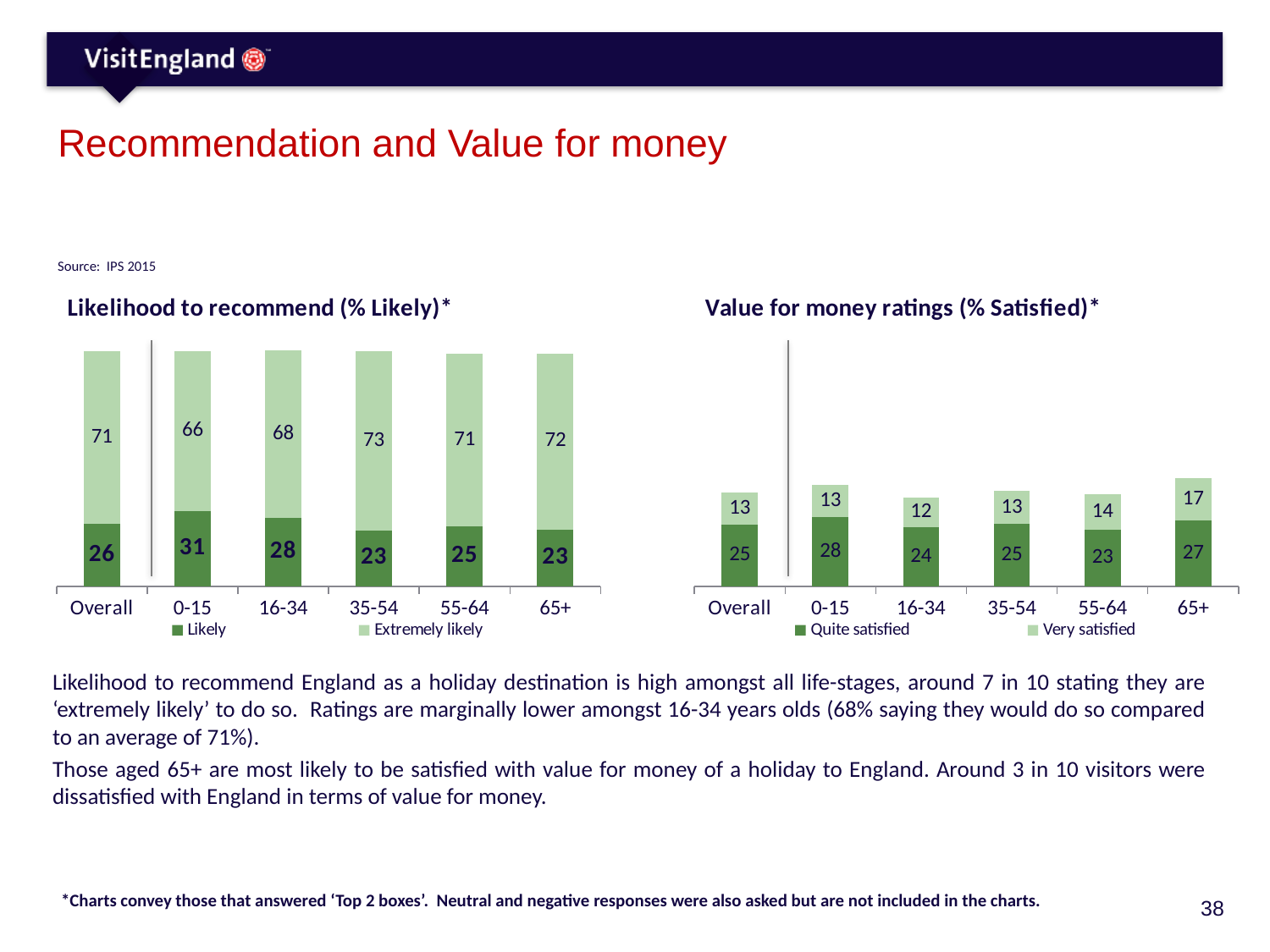

# Recommendation and Value for money
Source:  IPS 2015

[unsupported chart]

[unsupported chart]

Likelihood to recommend England as a holiday destination is high amongst all life-stages, around 7 in 10 stating they are ‘extremely likely’ to do so.  Ratings are marginally lower amongst 16-34 years olds (68% saying they would do so compared to an average of 71%).
Those aged 65+ are most likely to be satisfied with value for money of a holiday to England. Around 3 in 10 visitors were dissatisfied with England in terms of value for money.
*Charts convey those that answered ‘Top 2 boxes’.  Neutral and negative responses were also asked but are not included in the charts.